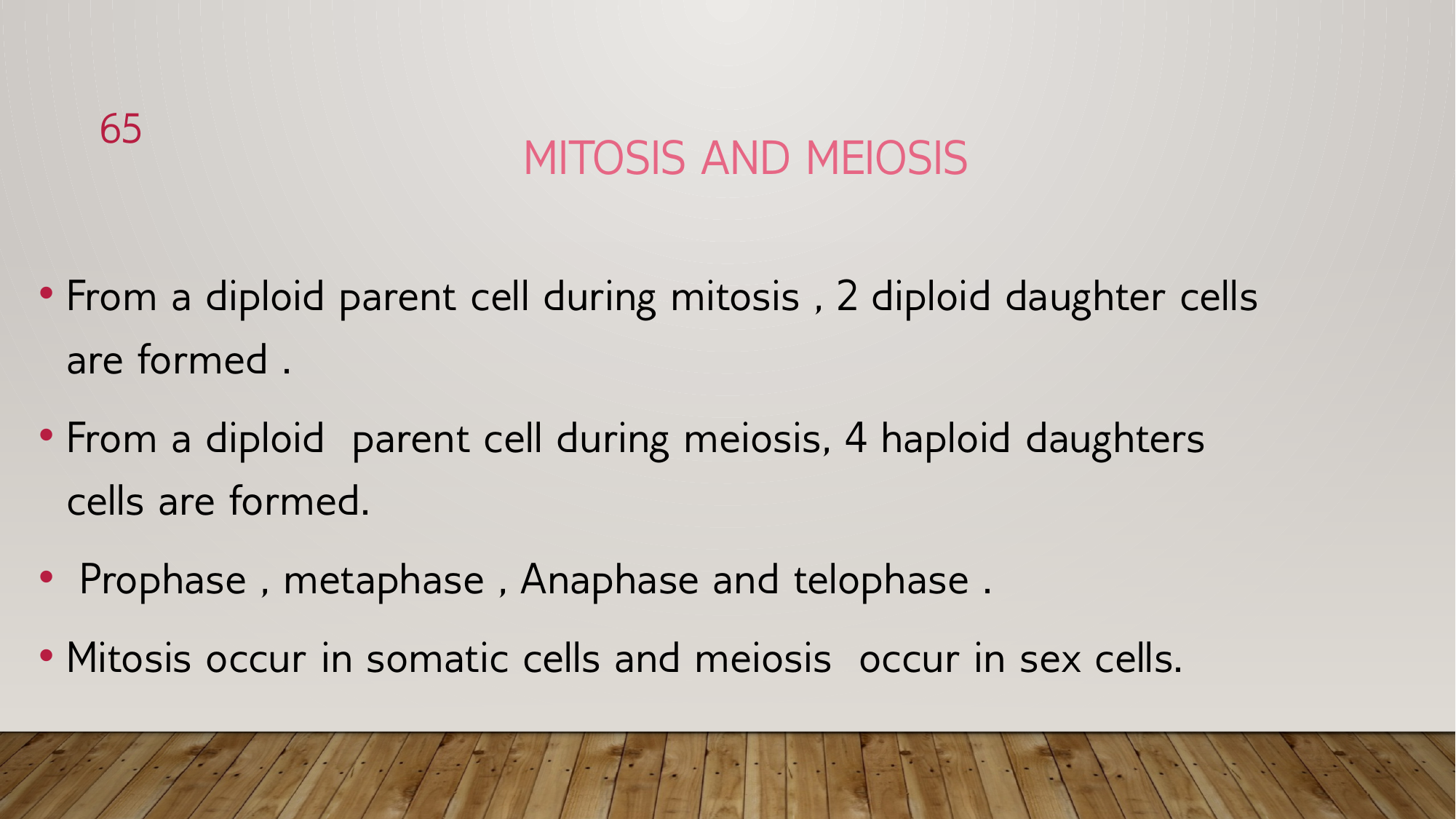

65
Mitosis and meiosis
From a diploid parent cell during mitosis , 2 diploid daughter cells are formed .
From a diploid  parent cell during meiosis, 4 haploid daughters cells are formed.
 Prophase , metaphase , Anaphase and telophase .
Mitosis occur in somatic cells and meiosis  occur in sex cells.